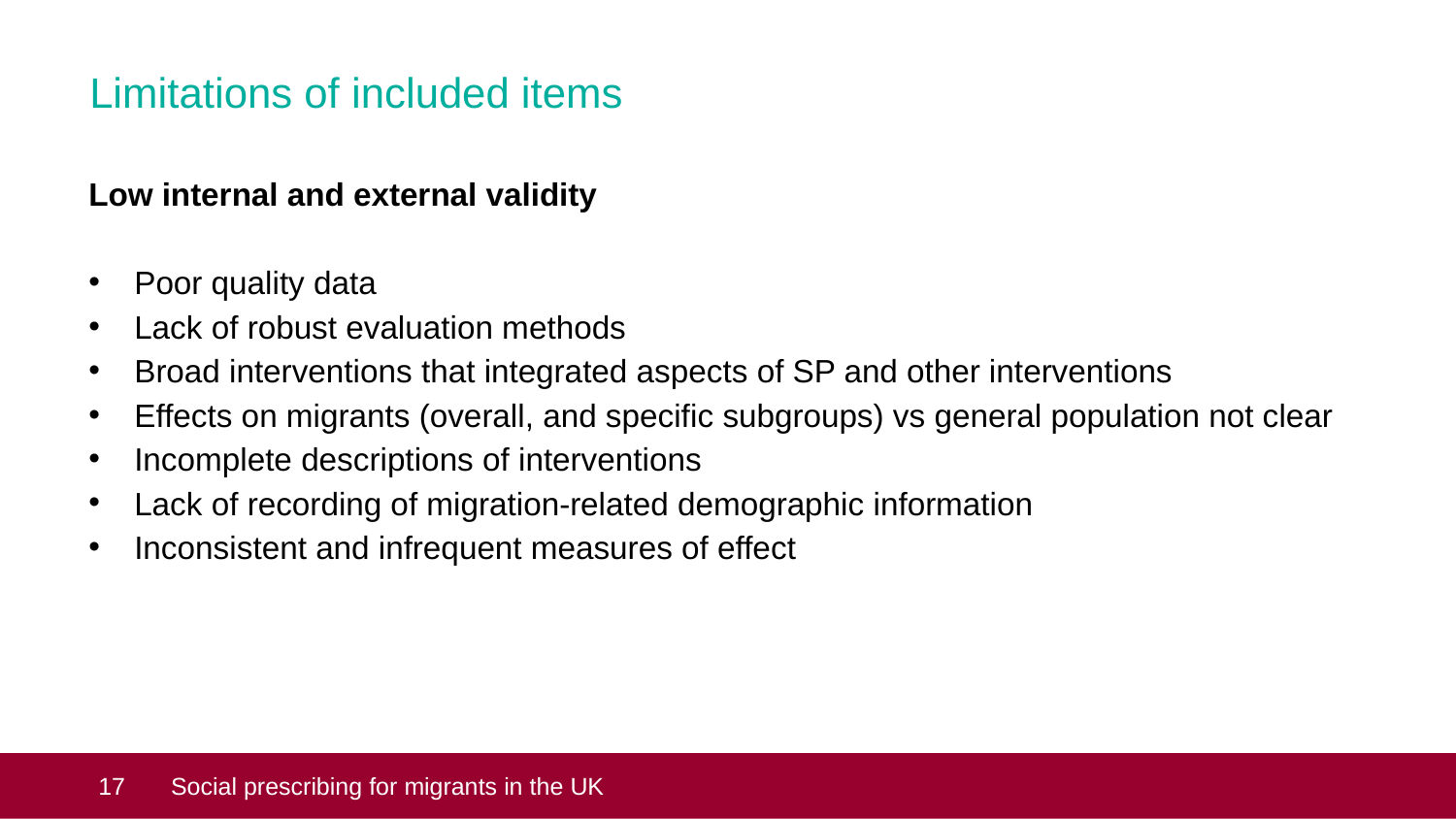

# Limitations of included items
Low internal and external validity

Poor quality data
Lack of robust evaluation methods
Broad interventions that integrated aspects of SP and other interventions
Effects on migrants (overall, and specific subgroups) vs general population not clear
Incomplete descriptions of interventions
Lack of recording of migration-related demographic information
Inconsistent and infrequent measures of effect
  17
Social prescribing for migrants in the UK